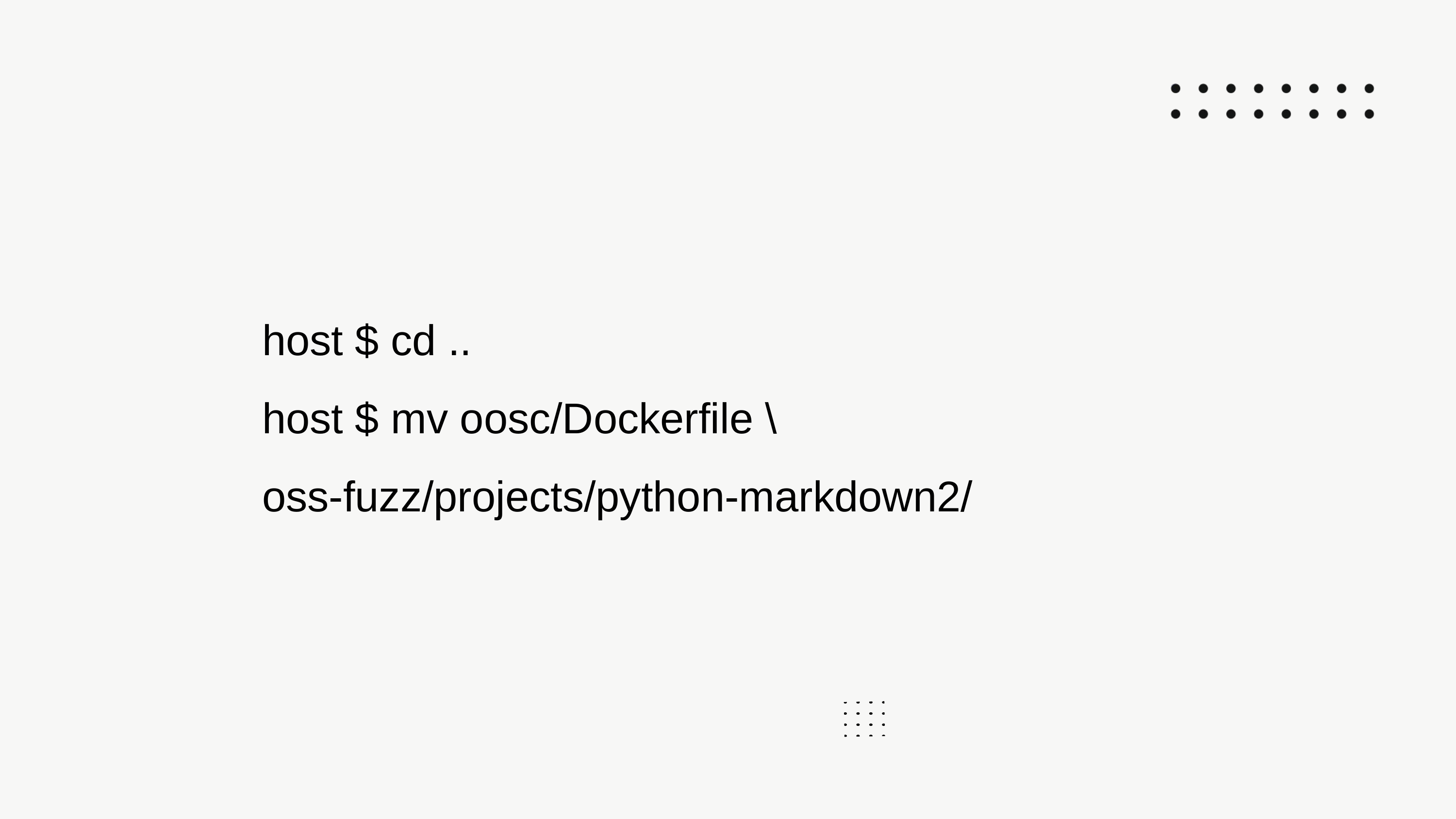

host $ cd ..
host $ mv oosc/Dockerfile \
oss-fuzz/projects/python-markdown2/